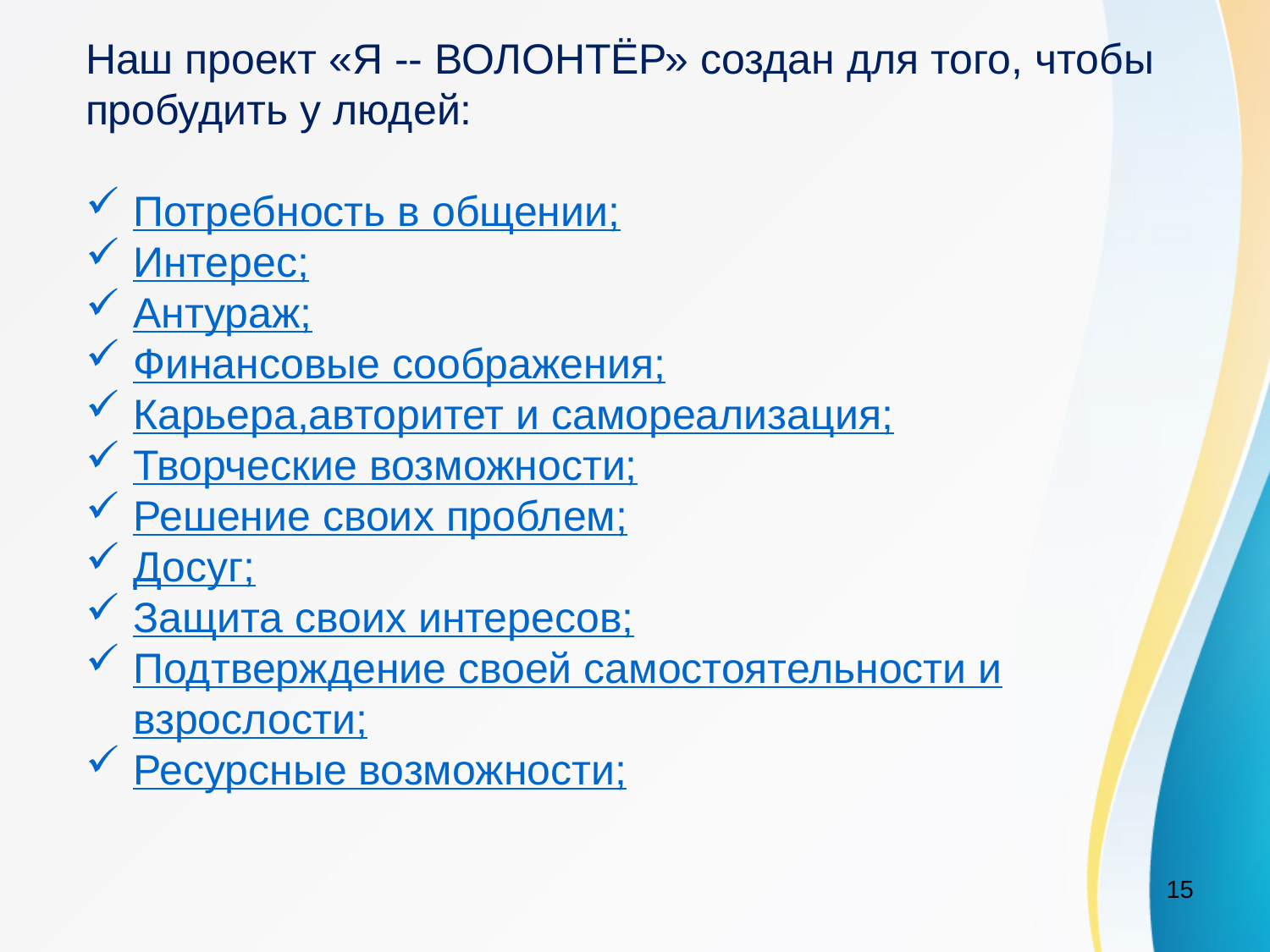

Наш проект «Я -- ВОЛОНТЁР» создан для того, чтобы пробудить у людей:

Потребность в общении;
Интерес;
Антураж;
Финансовые соображения;
Карьера,авторитет и самореализация;
Творческие возможности;
Решение своих проблем;
Досуг;
Защита своих интересов;
Подтверждение своей самостоятельности и взрослости;
Ресурсные возможности;

15